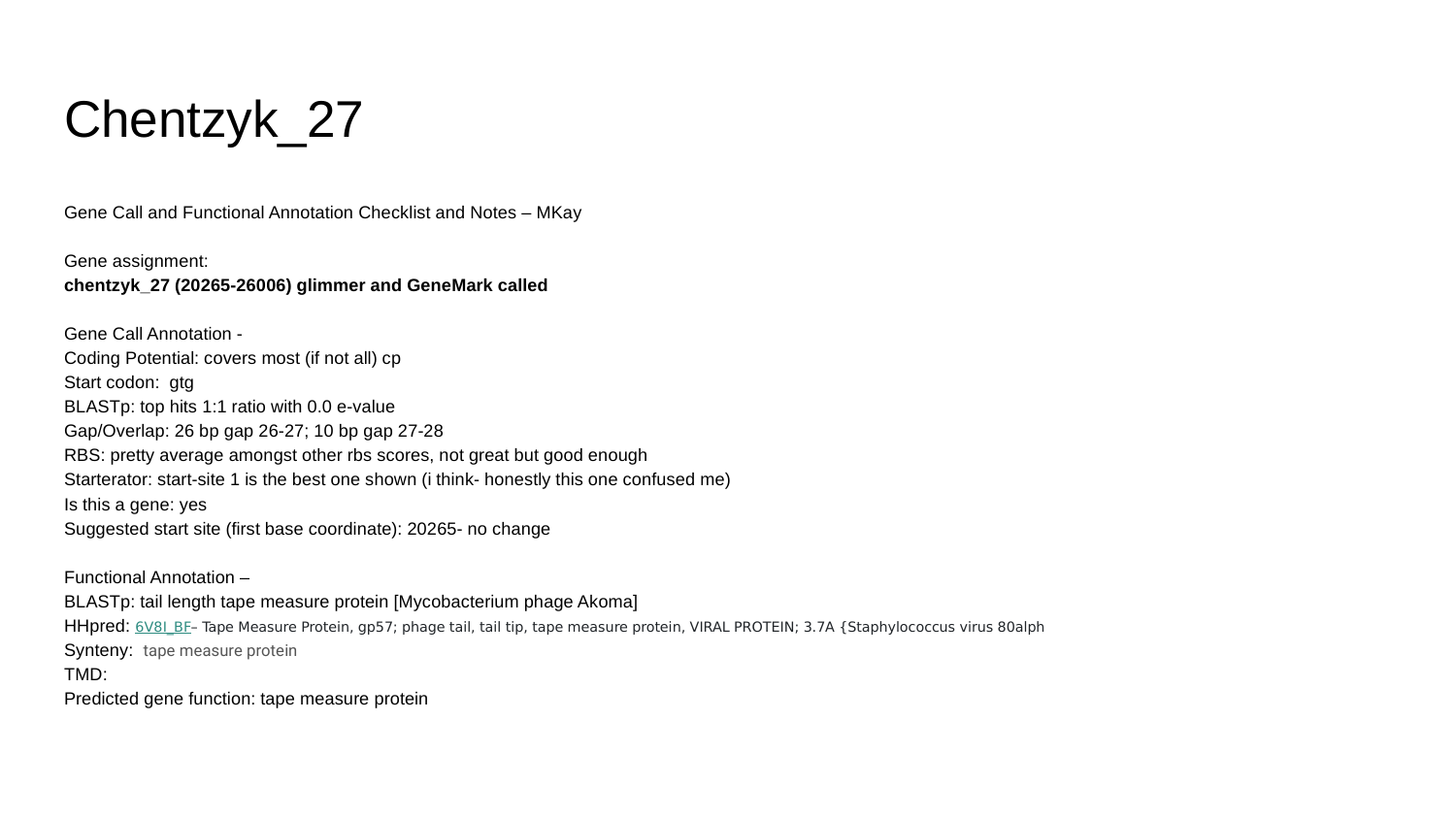

# Chentzyk_27

Gene Call and Functional Annotation Checklist and Notes – MKay

Gene assignment:
chentzyk_27 (20265-26006) glimmer and GeneMark called

Gene Call Annotation -
Coding Potential: covers most (if not all) cp
Start codon:  gtg
BLASTp: top hits 1:1 ratio with 0.0 e-value
Gap/Overlap: 26 bp gap 26-27; 10 bp gap 27-28
RBS: pretty average amongst other rbs scores, not great but good enough
Starterator: start-site 1 is the best one shown (i think- honestly this one confused me)
Is this a gene: yes
Suggested start site (first base coordinate): 20265- no change

Functional Annotation –
BLASTp: tail length tape measure protein [Mycobacterium phage Akoma]
HHpred: 6V8I_BF– Tape Measure Protein, gp57; phage tail, tail tip, tape measure protein, VIRAL PROTEIN; 3.7A {Staphylococcus virus 80alph
Synteny:  tape measure protein
TMD:
Predicted gene function: tape measure protein